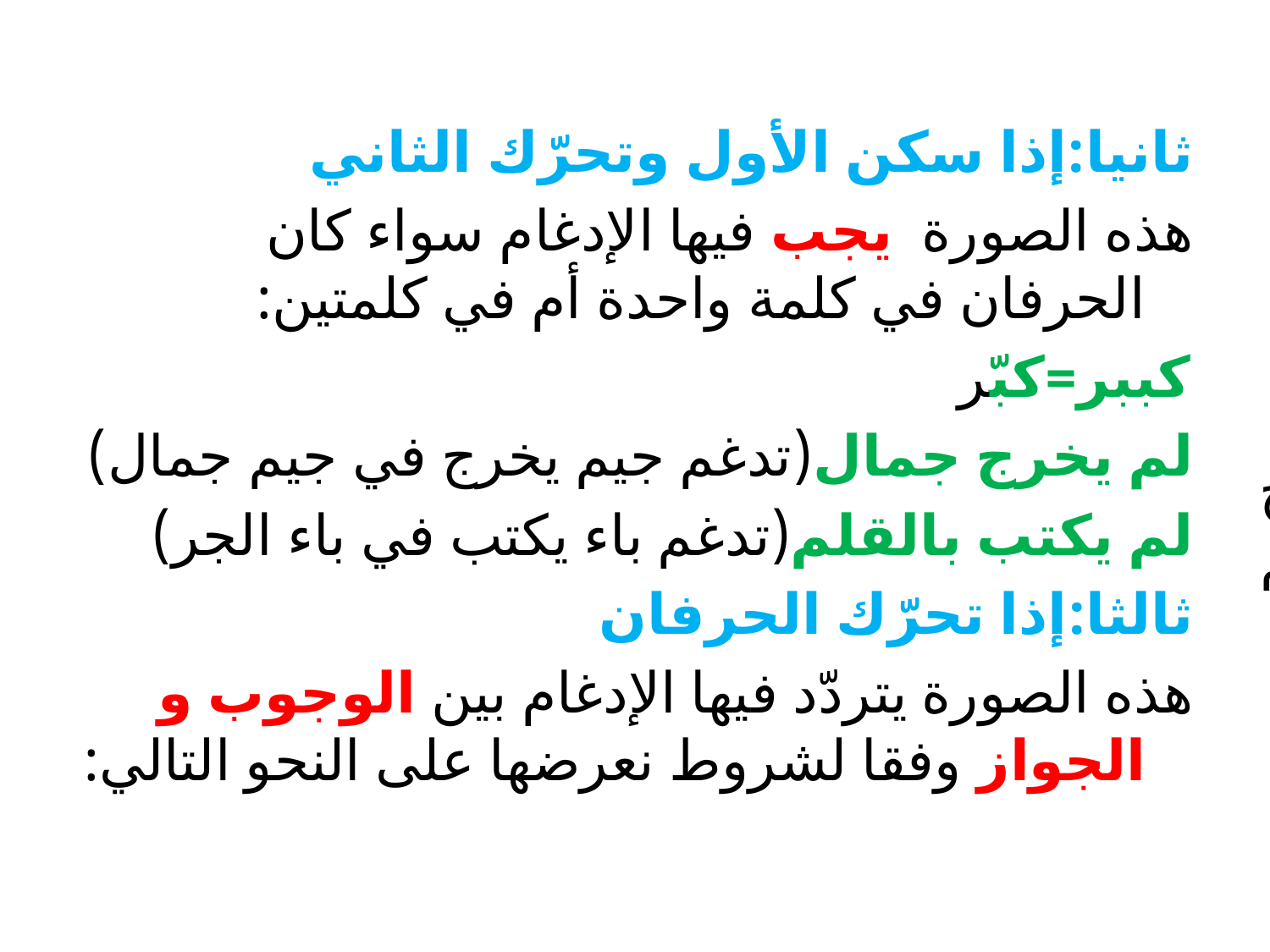

ثانيا:إذا سكن الأول وتحرّك الثاني
هذه الصورة  يجب فيها الإدغام سواء كان الحرفان في كلمة واحدة أم في كلمتين:
كببر=كبّر
لم يخرج جمال(تدغم جيم يخرج في جيم جمال)
لم يكتب بالقلم(تدغم باء يكتب في باء الجر)
ثالثا:إذا تحرّك الحرفان
هذه الصورة يتردّد فيها الإدغام بين الوجوب و الجواز وفقا لشروط نعرضها على النحو التالي:
يخرج جمال(تدغم